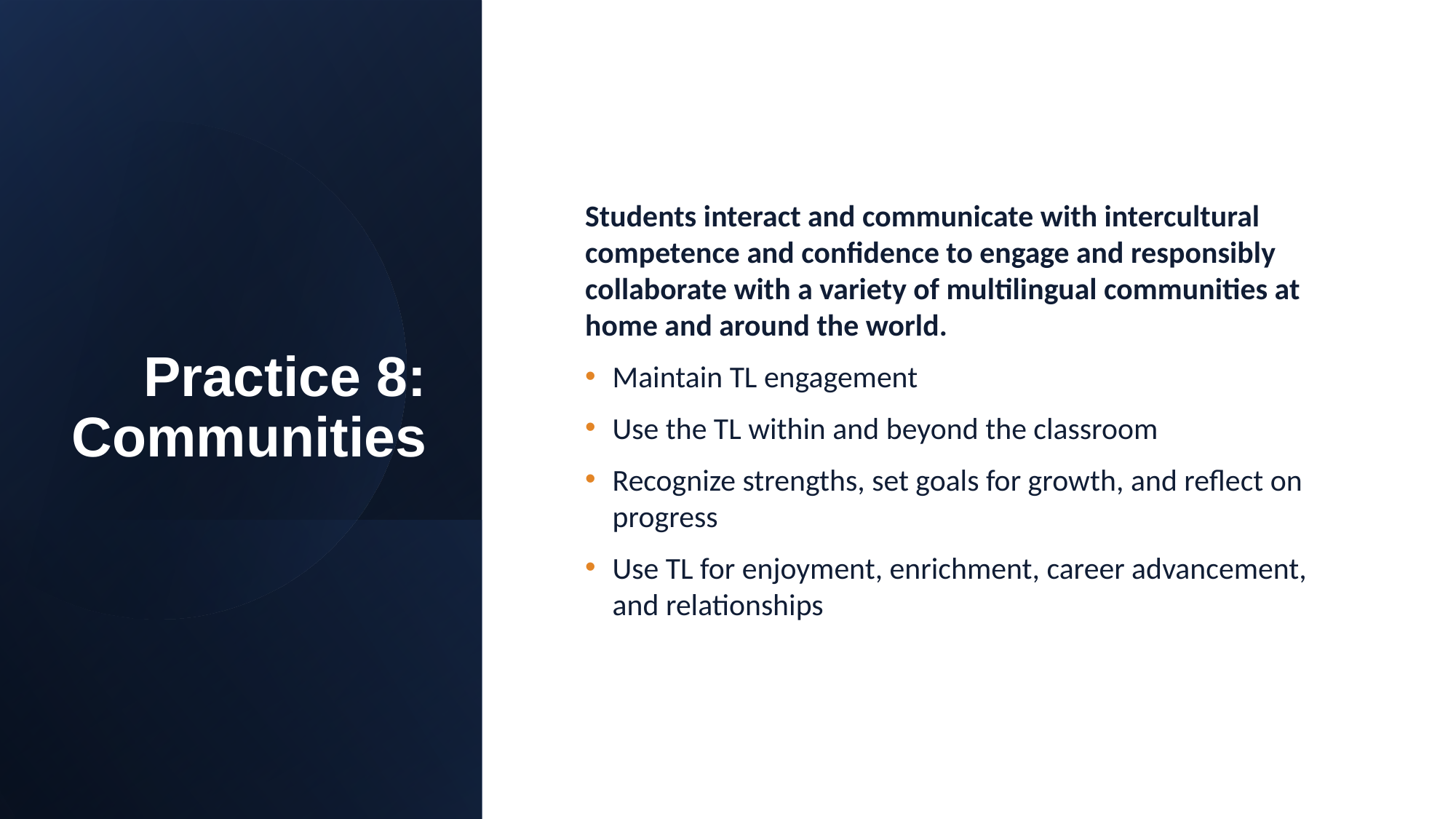

# Practice 8: Communities
Students interact and communicate with intercultural competence and confidence to engage and responsibly collaborate with a variety of multilingual communities at home and around the world.
Maintain TL engagement
Use the TL within and beyond the classroom
Recognize strengths, set goals for growth, and reflect on progress
Use TL for enjoyment, enrichment, career advancement, and relationships